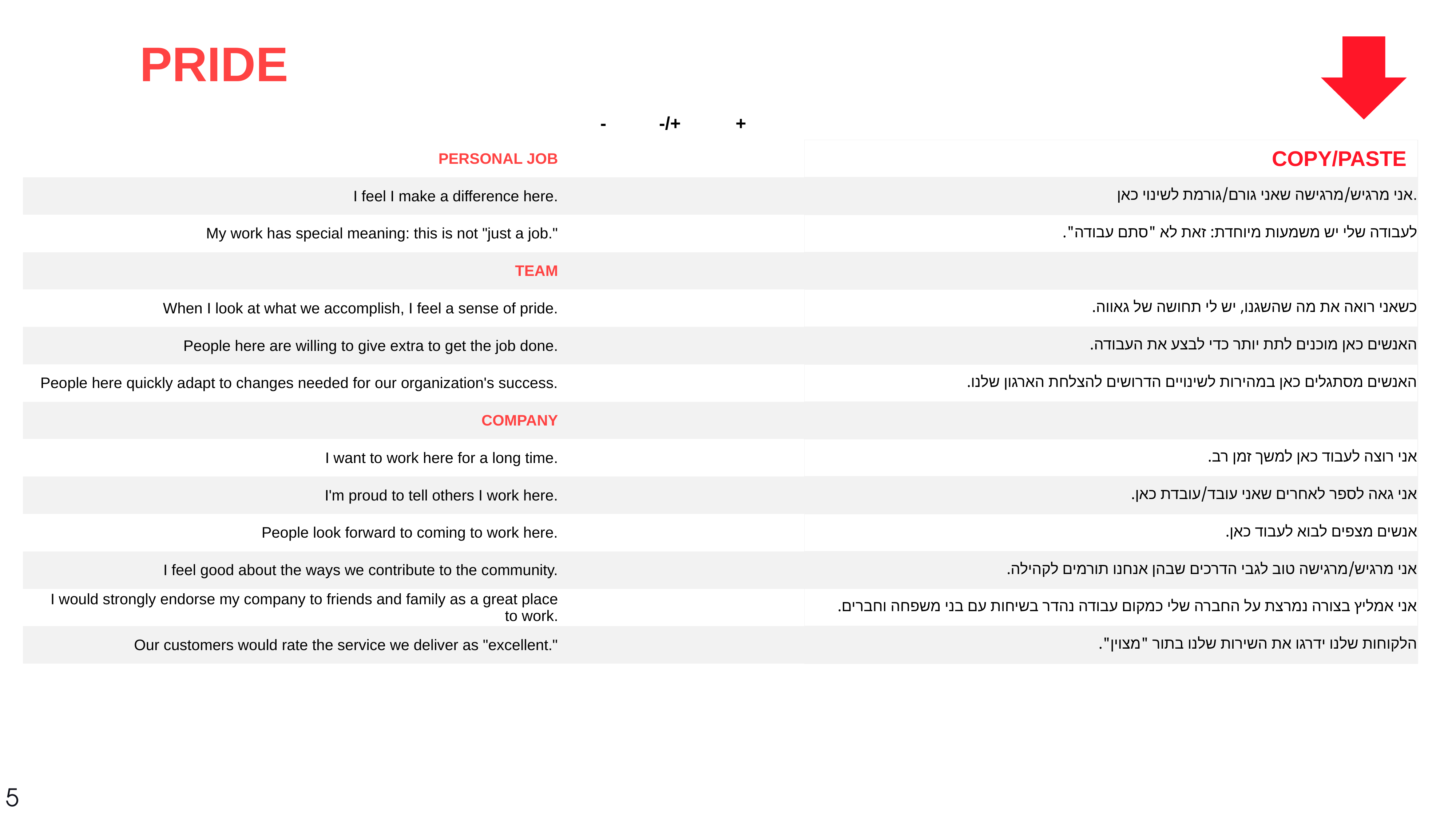

PRIDE
|  | - | -/+ | + |  |  |
| --- | --- | --- | --- | --- | --- |
| PERSONAL JOB |  |  |  |  | COPY/PASTE |
| I feel I make a difference here. |  |  |  |  | אני מרגיש/מרגישה שאני גורם/גורמת לשינוי כאן. |
| My work has special meaning: this is not "just a job." |  |  |  |  | לעבודה שלי יש משמעות מיוחדת: זאת לא "סתם עבודה". |
| TEAM |  |  |  |  |  |
| When I look at what we accomplish, I feel a sense of pride. |  |  |  |  | כשאני רואה את מה שהשגנו, יש לי תחושה של גאווה. |
| People here are willing to give extra to get the job done. |  |  |  |  | האנשים כאן מוכנים לתת יותר כדי לבצע את העבודה. |
| People here quickly adapt to changes needed for our organization's success. |  |  |  |  | האנשים מסתגלים כאן במהירות לשינויים הדרושים להצלחת הארגון שלנו. |
| COMPANY |  |  |  |  |  |
| I want to work here for a long time. |  |  |  |  | אני רוצה לעבוד כאן למשך זמן רב. |
| I'm proud to tell others I work here. |  |  |  |  | אני גאה לספר לאחרים שאני עובד/עובדת כאן. |
| People look forward to coming to work here. |  |  |  |  | אנשים מצפים לבוא לעבוד כאן. |
| I feel good about the ways we contribute to the community. |  |  |  |  | אני מרגיש/מרגישה טוב לגבי הדרכים שבהן אנחנו תורמים לקהילה. |
| I would strongly endorse my company to friends and family as a great place to work. |  |  |  |  | אני אמליץ בצורה נמרצת על החברה שלי כמקום עבודה נהדר בשיחות עם בני משפחה וחברים. |
| Our customers would rate the service we deliver as "excellent." |  |  |  |  | הלקוחות שלנו ידרגו את השירות שלנו בתור "מצוין". |
5